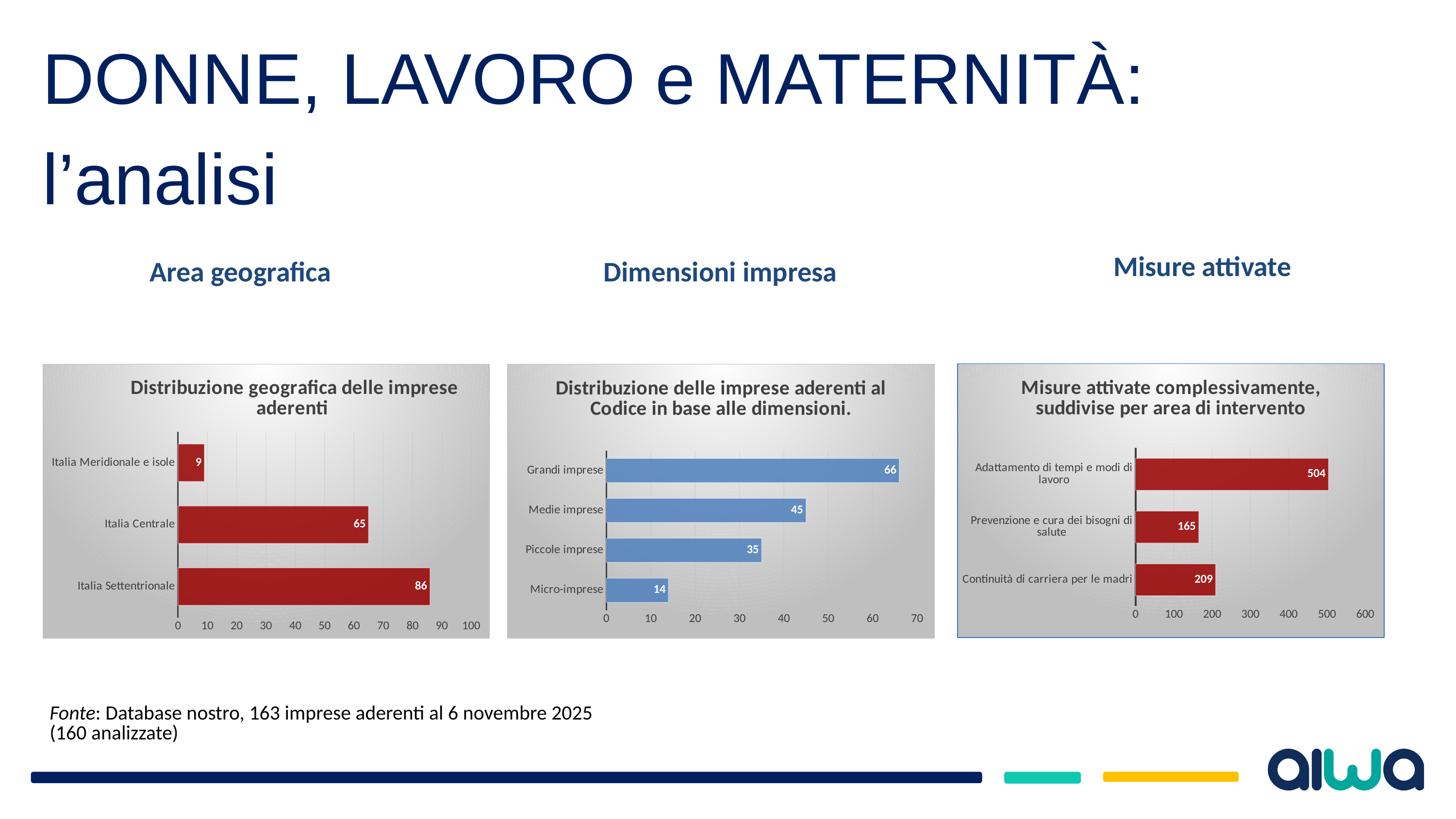

DONNE, LAVORO e MATERNITÀ:
l’analisi
Dimensioni impresa
Area geografica
Misure attivate

### Chart: Misure attivate complessivamente, suddivise per area di intervento

| Category |  |
|---|---|
| Continuità di carriera per le madri | 209.0 |
| Prevenzione e cura dei bisogni di salute | 165.0 |
| Adattamento di tempi e modi di lavoro | 504.0 |

### Chart: Distribuzione geografica delle imprese aderenti

| Category |  |
|---|---|
| Italia Settentrionale | 86.0 |
| Italia Centrale | 65.0 |
| Italia Meridionale e isole | 9.0 |

### Chart: Distribuzione delle imprese aderenti al Codice in base alle dimensioni.

| Category |  |
|---|---|
| Micro-imprese | 14.0 |
| Piccole imprese | 35.0 |
| Medie imprese | 45.0 |
| Grandi imprese | 66.0 |
Fonte: Database nostro, 163 imprese aderenti al 6 novembre 2025 ​
(160 analizzate)